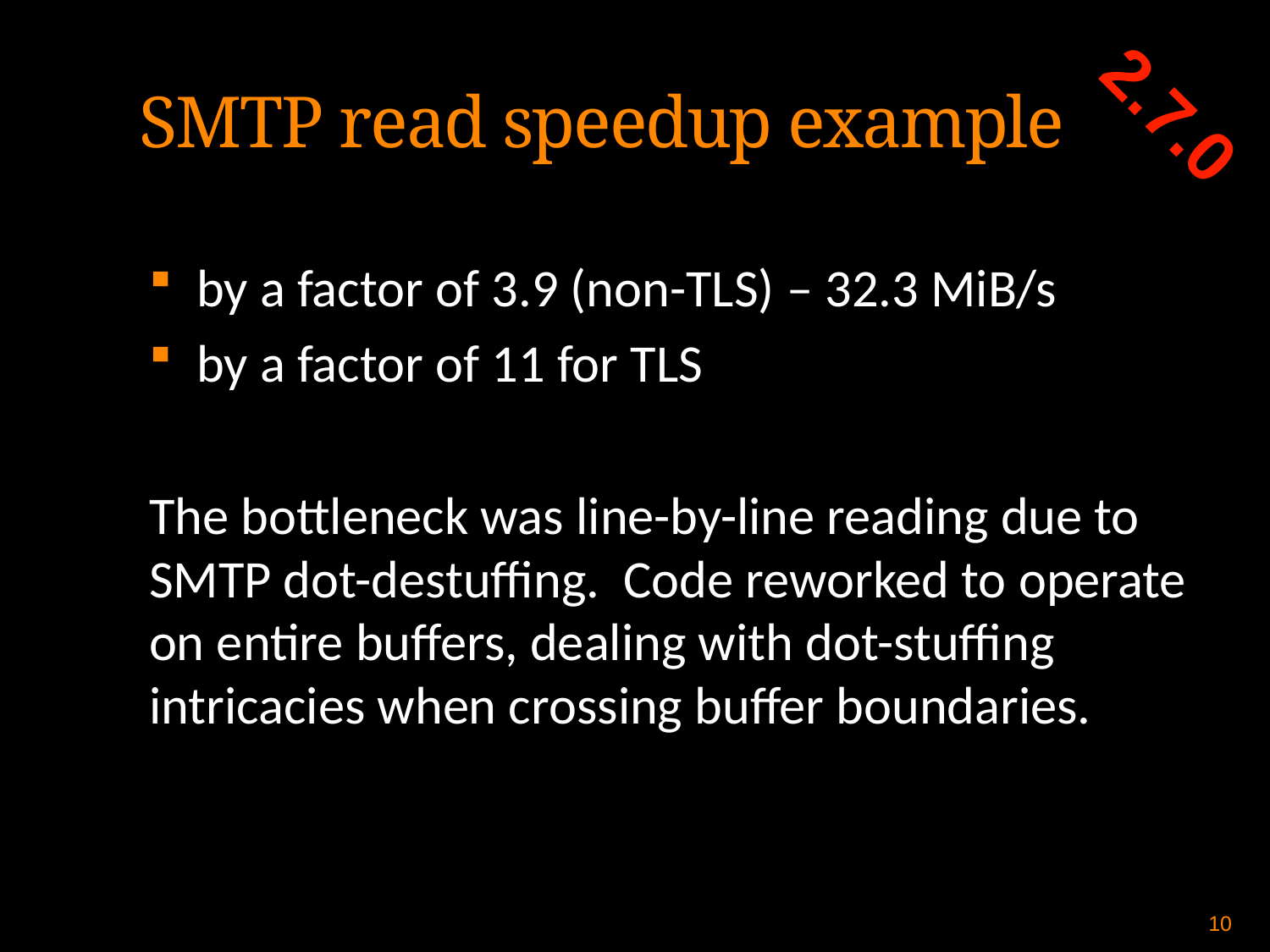

2.7.0
SMTP read speedup example
by a factor of 3.9 (non-TLS) – 32.3 MiB/s
by a factor of 11 for TLS

The bottleneck was line-by-line reading due to SMTP dot-destuffing.  Code reworked to operate on entire buffers, dealing with dot-stuffing intricacies when crossing buffer boundaries.
10